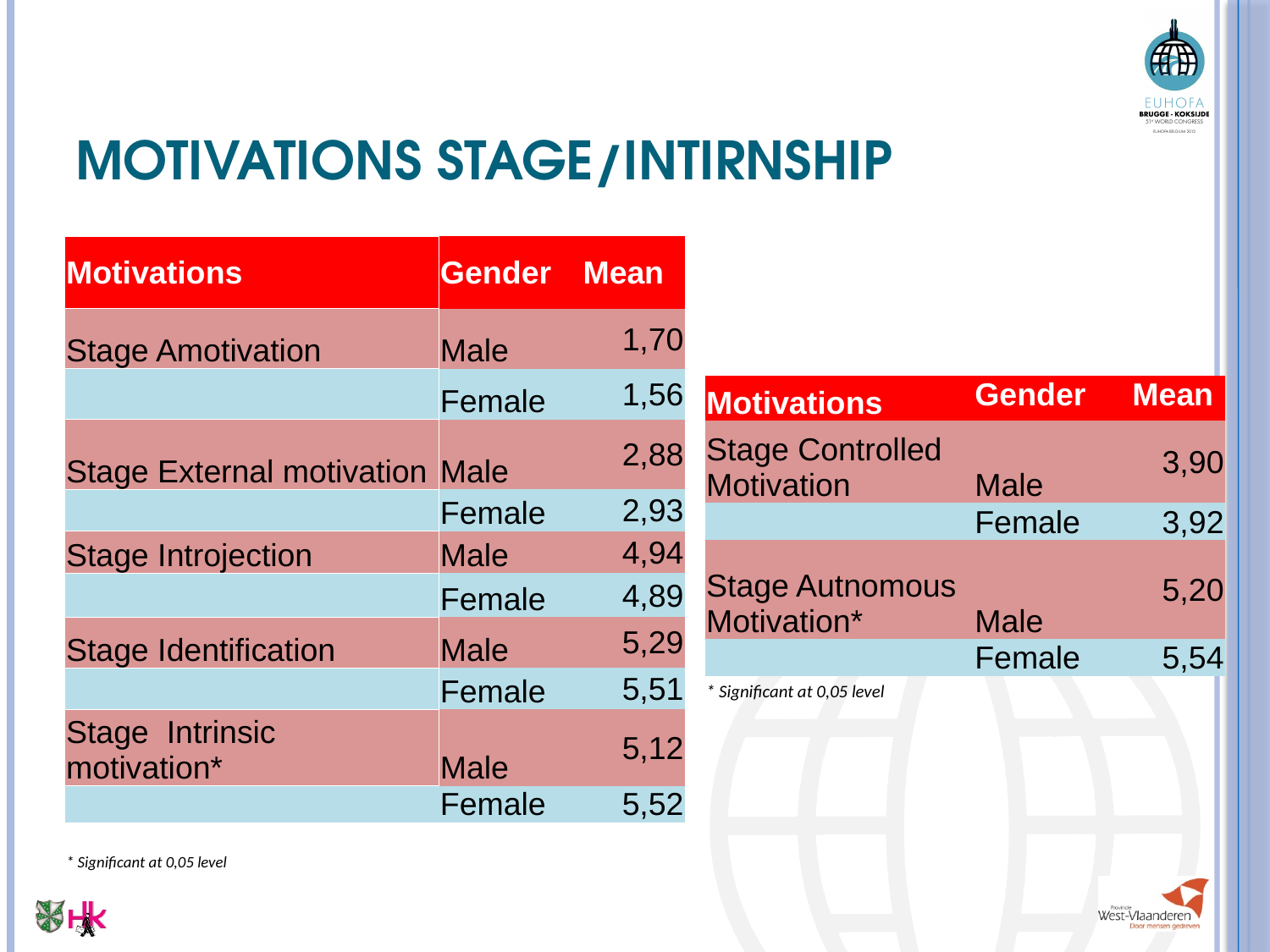

# Motivations Stage/Intirnship
| Motivations | Gender | Mean |
| --- | --- | --- |
| Stage Amotivation | Male | 1,70 |
|  | Female | 1,56 |
| Stage External motivation | Male | 2,88 |
|  | Female | 2,93 |
| Stage Introjection | Male | 4,94 |
|  | Female | 4,89 |
| Stage Identification | Male | 5,29 |
|  | Female | 5,51 |
| Stage Intrinsic motivation\* | Male | 5,12 |
|  | Female | 5,52 |
| \* Significant at 0,05 level |  |  |
| Motivations | Gender | Mean |
| --- | --- | --- |
| Stage Controlled Motivation | Male | 3,90 |
|  | Female | 3,92 |
| Stage Autnomous Motivation\* | Male | 5,20 |
|  | Female | 5,54 |
| \* Significant at 0,05 level |  |  |